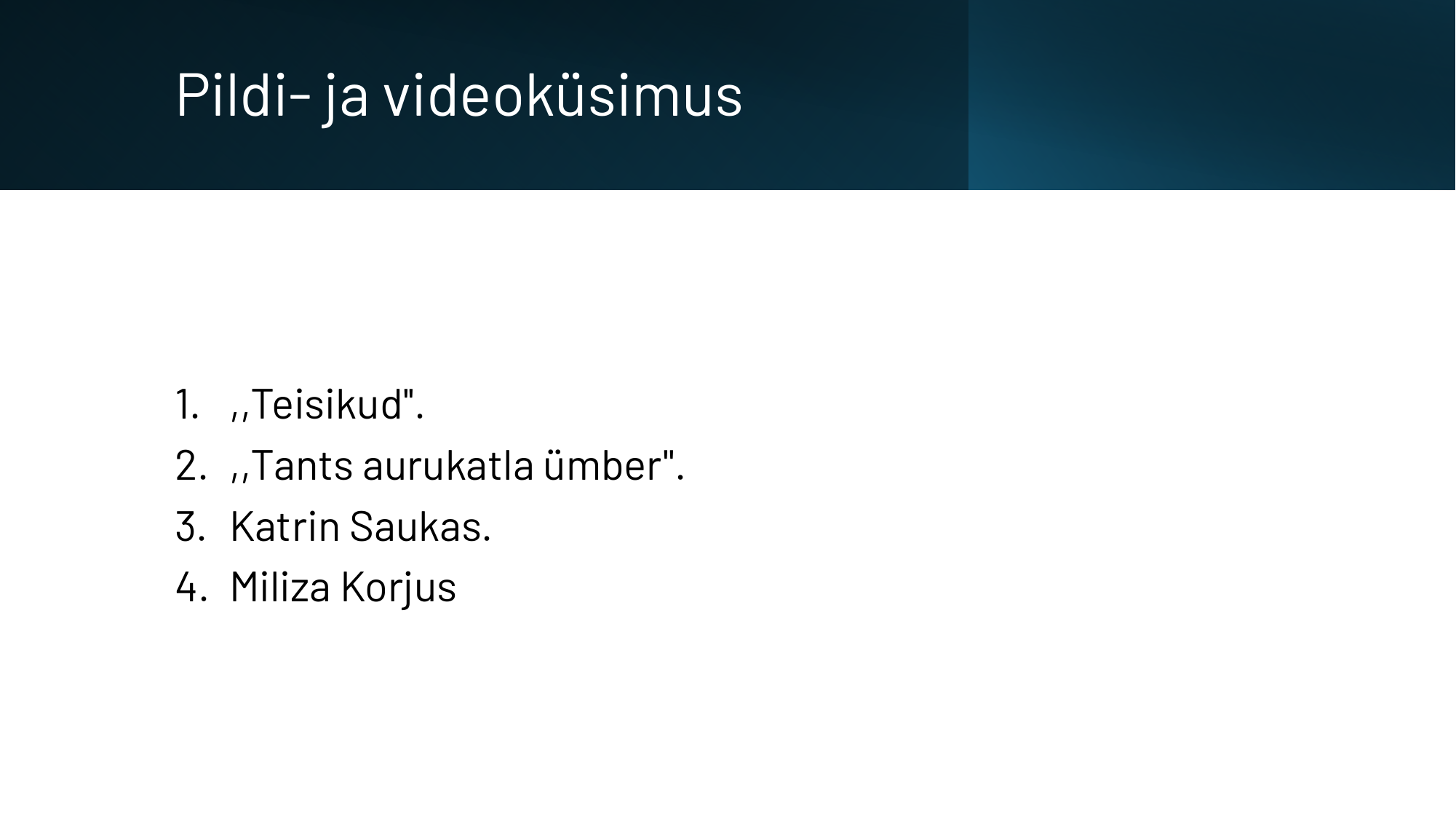

# Pildi- ja videoküsimus
,,Teisikud''.
,,Tants aurukatla ümber''.
Katrin Saukas.
Miliza Korjus